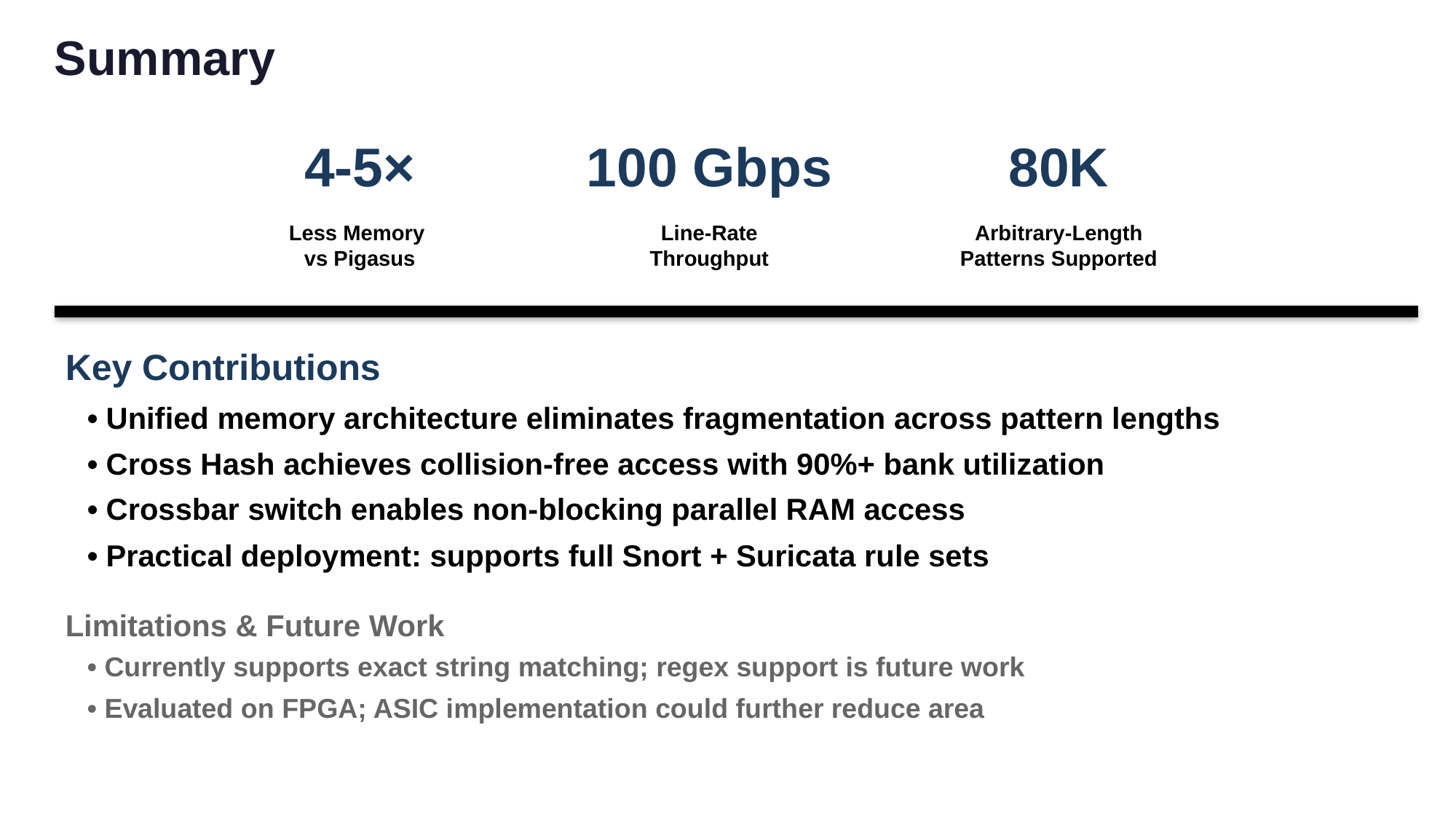

Summary
4-5×
100 Gbps
80K
Less Memory
vs Pigasus
Line-Rate
Throughput
Arbitrary-Length
Patterns Supported

Key Contributions
• Unified memory architecture eliminates fragmentation across pattern lengths
• Cross Hash achieves collision-free access with 90%+ bank utilization
• Crossbar switch enables non-blocking parallel RAM access
• Practical deployment: supports full Snort + Suricata rule sets
Limitations & Future Work
• Currently supports exact string matching; regex support is future work
• Evaluated on FPGA; ASIC implementation could further reduce area